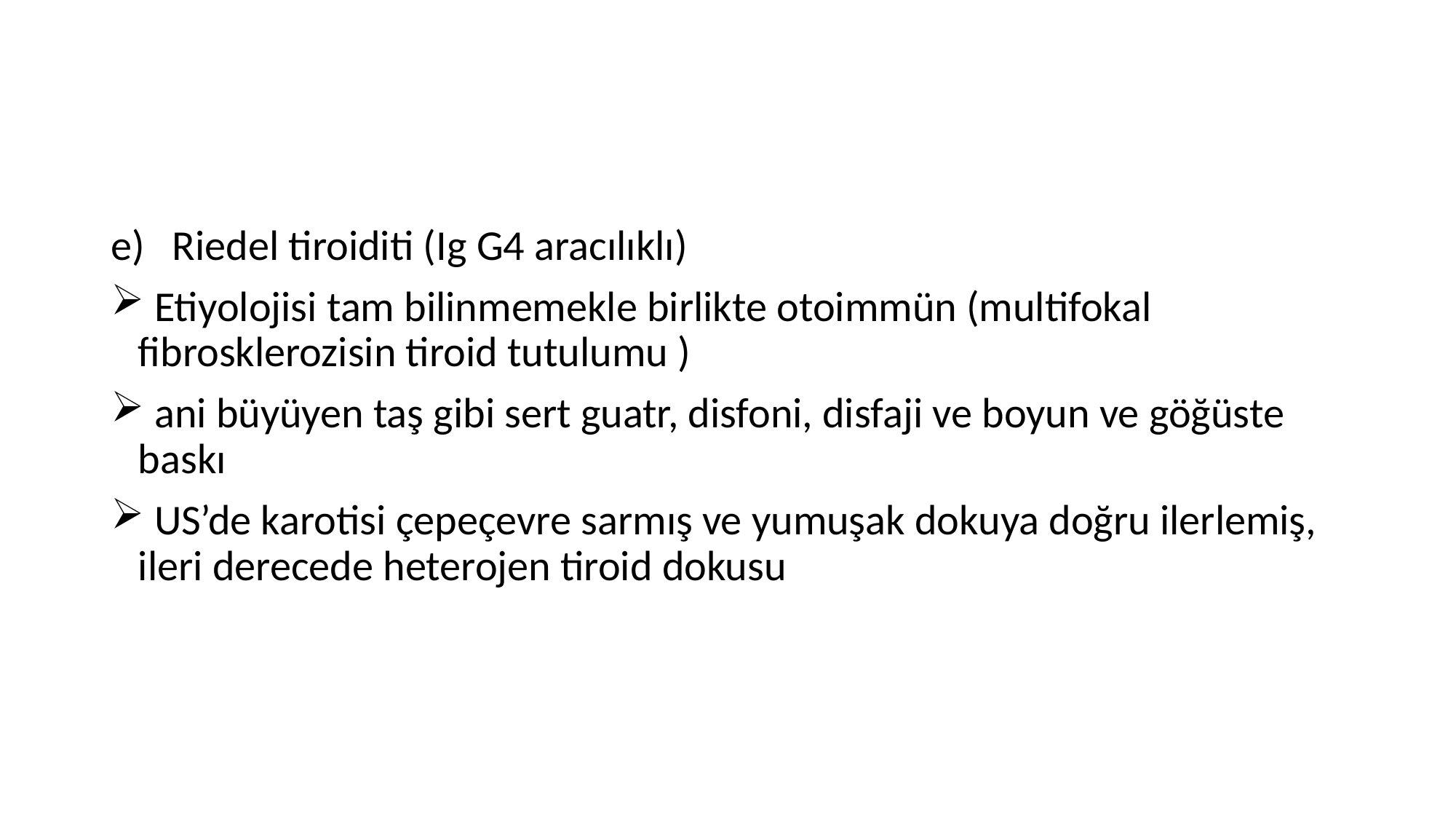

#
Riedel tiroiditi (Ig G4 aracılıklı)
 Etiyolojisi tam bilinmemekle birlikte otoimmün (multifokal fibrosklerozisin tiroid tutulumu )
 ani büyüyen taş gibi sert guatr, disfoni, disfaji ve boyun ve göğüste baskı
 US’de karotisi çepeçevre sarmış ve yumuşak dokuya doğru ilerlemiş, ileri derecede heterojen tiroid dokusu